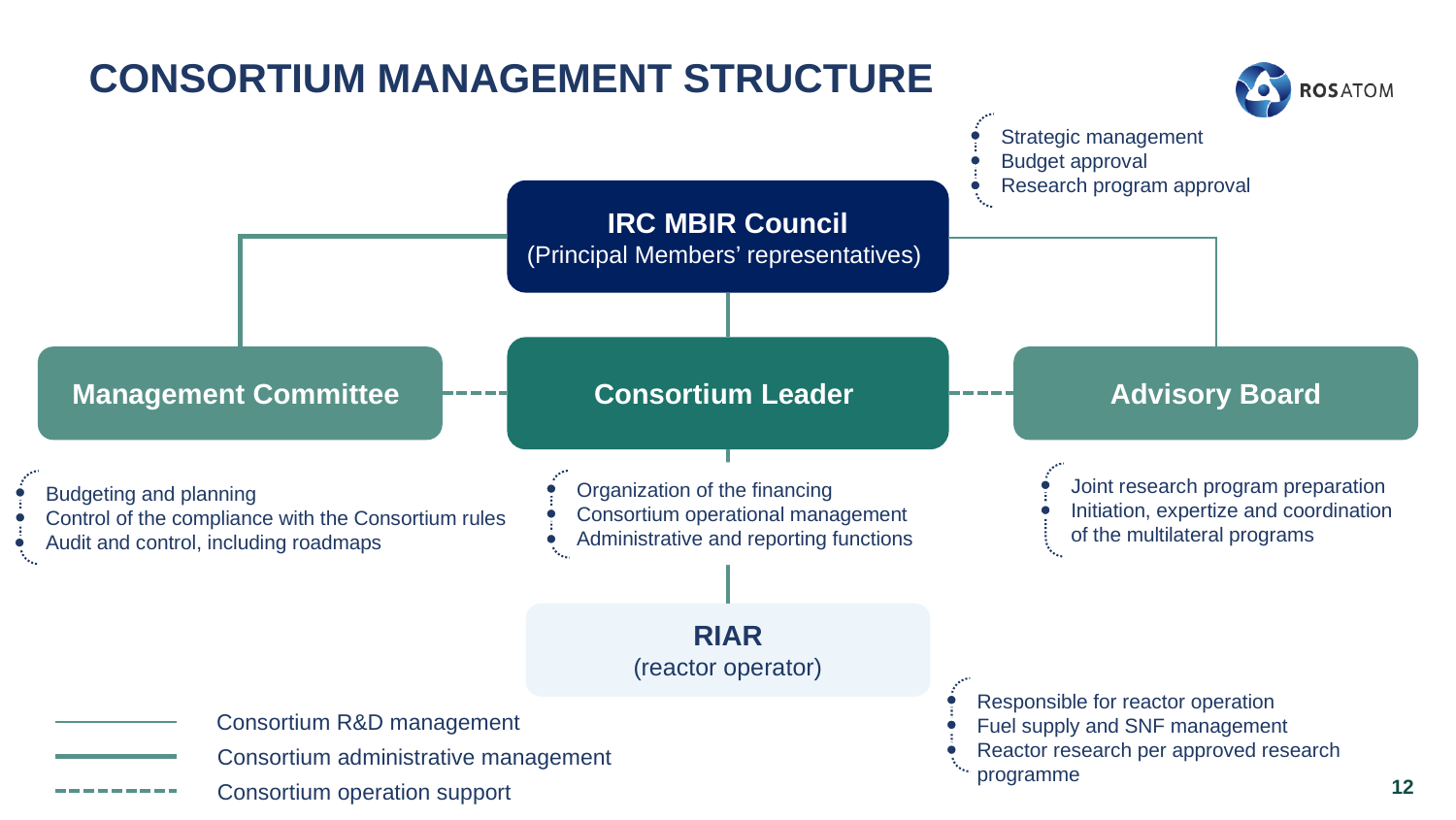

# CONSORTIUM MANAGEMENT STRUCTURE

Strategic management
Budget approval
Research program approval

IRC MBIR Council
(Principal Members’ representatives)
Consortium Leader
Management Committee
Advisory Board

Joint research program preparation
Initiation, expertize and coordination
of the multilateral programs
Organization of the financing
Consortium operational management
Administrative and reporting functions

Budgeting and planning
Control of the compliance with the Consortium rules
Audit and control, including roadmaps

RIAR
(reactor operator)

Responsible for reactor operation
Fuel supply and SNF management
Reactor research per approved research programme

Consortium R&D management

Consortium administrative management

Consortium operation support